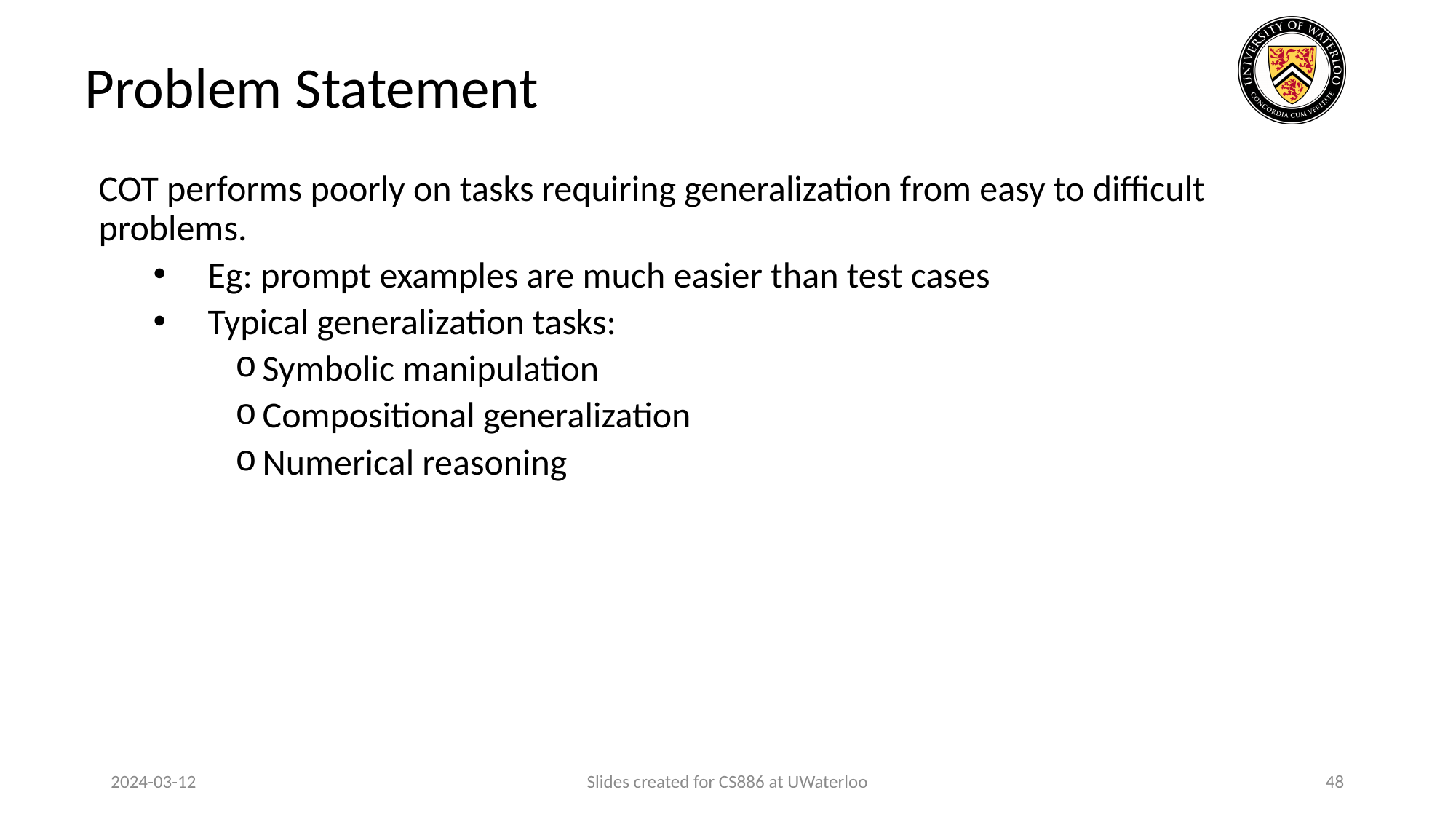

# Problem Statement
COT performs poorly on tasks requiring generalization from easy to difficult problems.
Eg: prompt examples are much easier than test cases
Typical generalization tasks:
Symbolic manipulation
Compositional generalization
Numerical reasoning
2024-03-12
Slides created for CS886 at UWaterloo
48